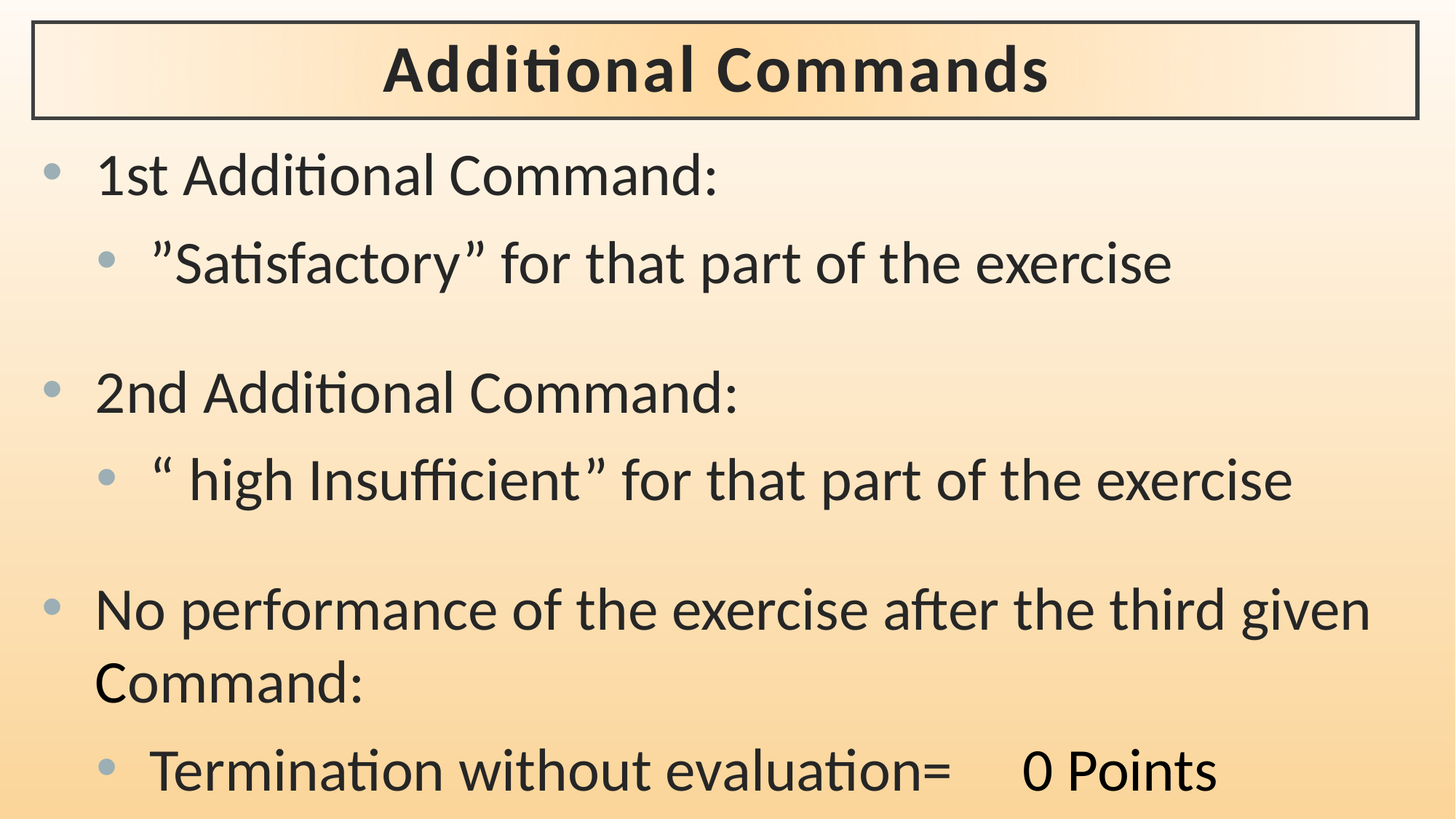

# Additional Commands
1st Additional Command:
”Satisfactory” for that part of the exercise

2nd Additional Command:
“ high Insufficient” for that part of the exercise

No performance of the exercise after the third given Command:
Termination without evaluation=	0 Points